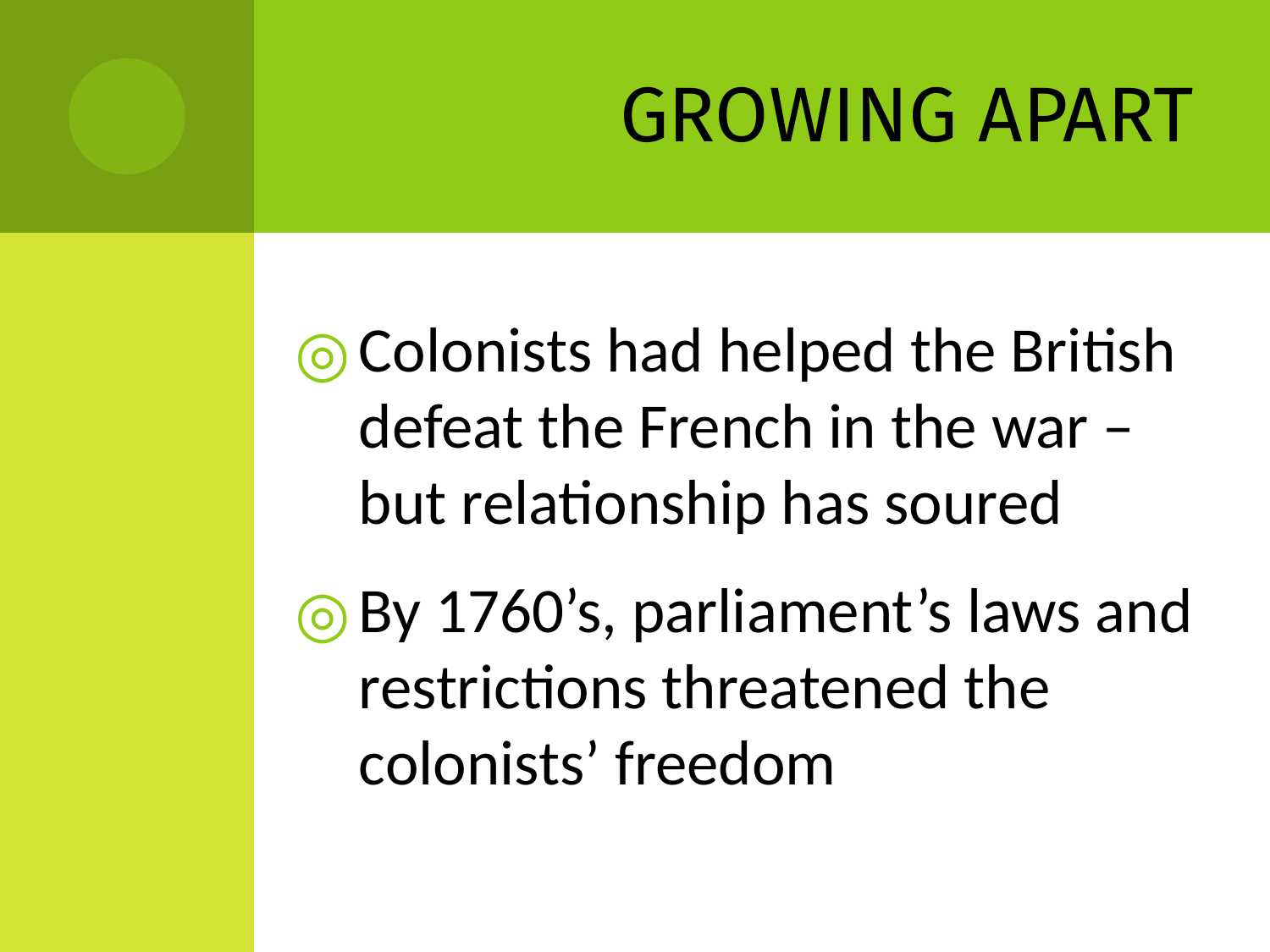

# Growing Apart
Colonists had helped the British defeat the French in the war – but relationship has soured
By 1760’s, parliament’s laws and restrictions threatened the colonists’ freedom